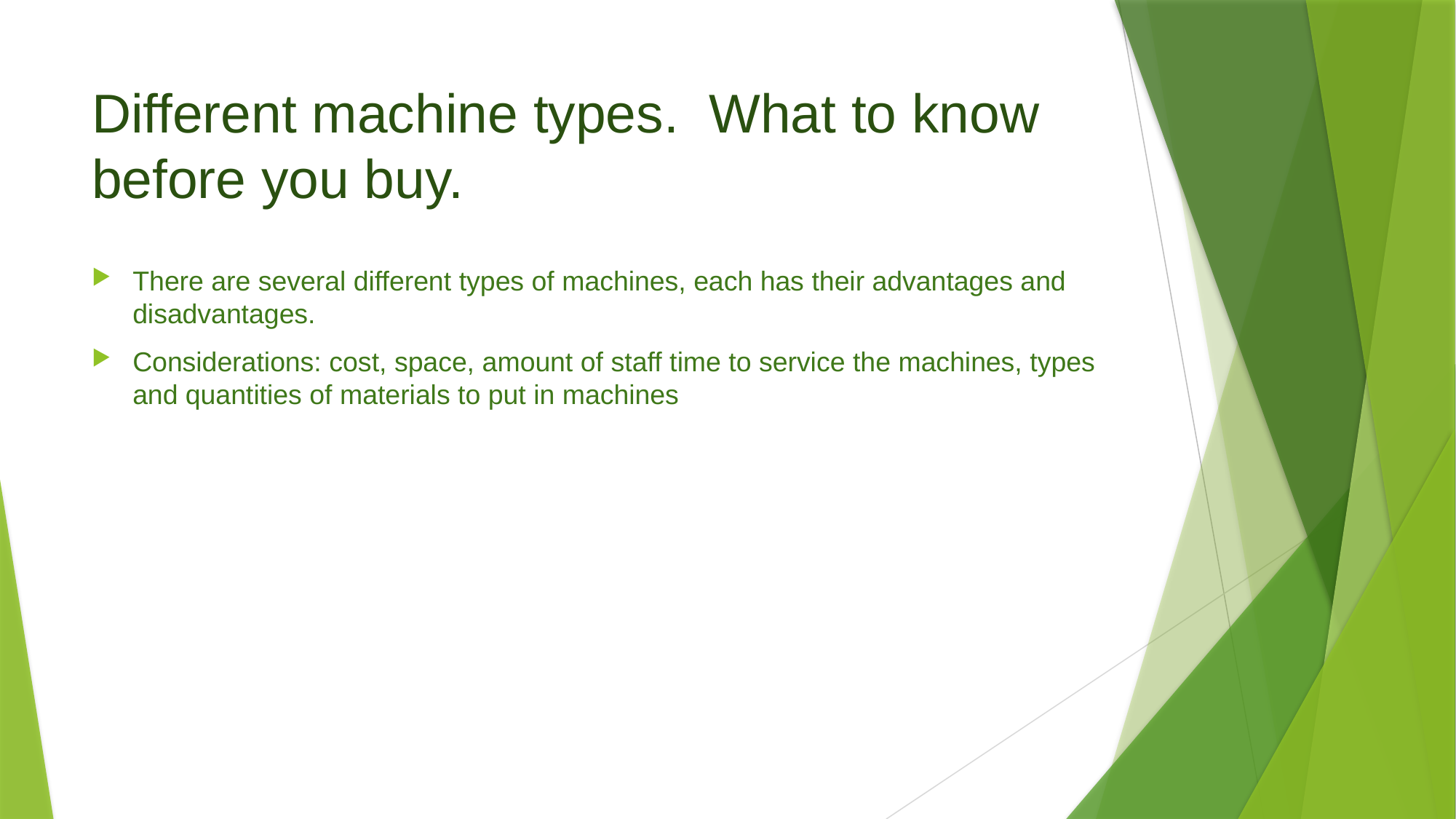

# Different machine types.  What to know before you buy.
There are several different types of machines, each has their advantages and disadvantages.
Considerations: cost, space, amount of staff time to service the machines, types and quantities of materials to put in machines